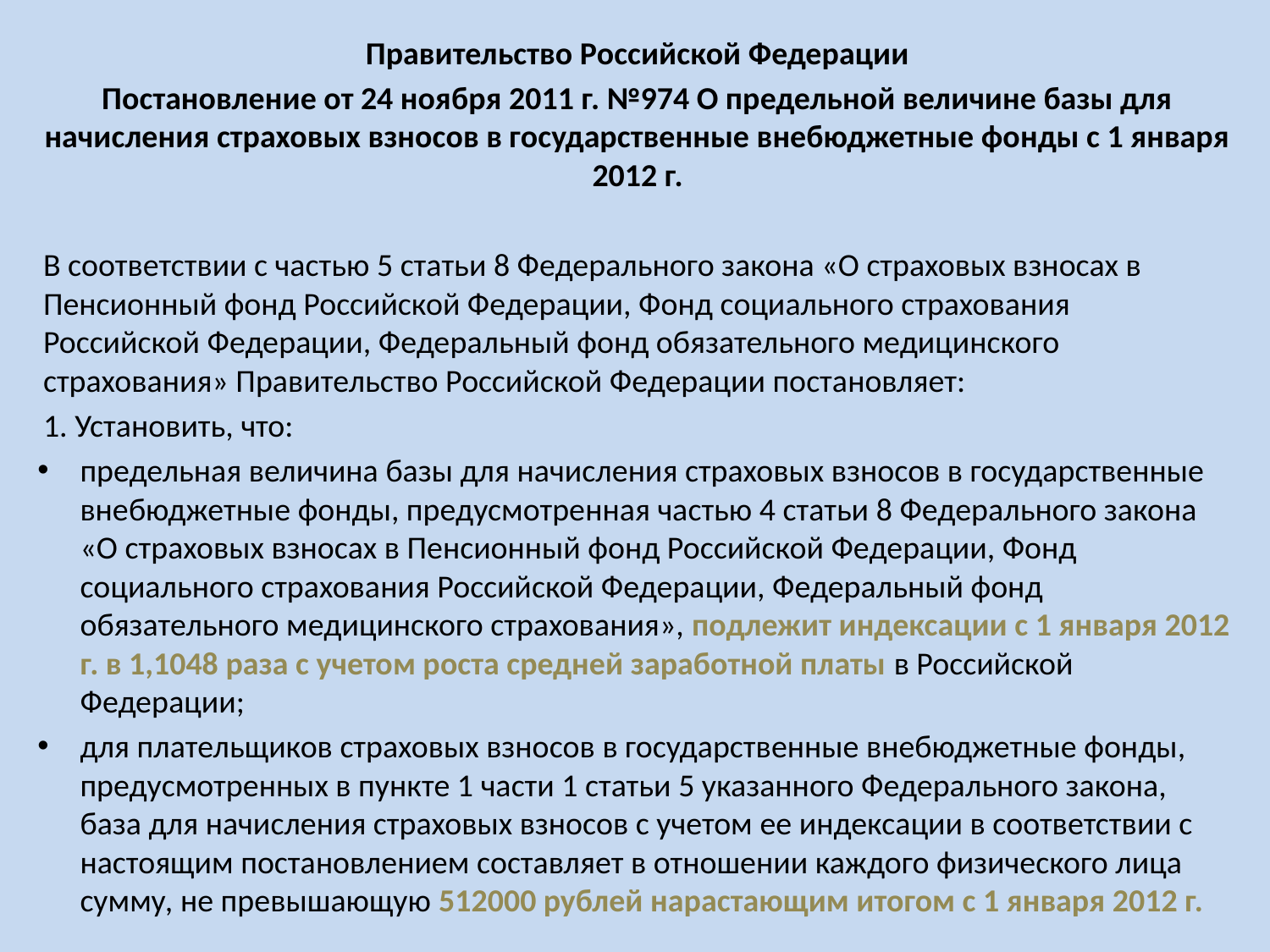

Правительство Российской Федерации
Постановление от 24 ноября 2011 г. №974 О предельной величине базы для начисления страховых взносов в государственные внебюджетные фонды с 1 января 2012 г.

В соответствии с частью 5 статьи 8 Федерального закона «О страховых взносах в Пенсионный фонд Российской Федерации, Фонд социального страхования Российской Федерации, Федеральный фонд обязательного медицинского страхования» Правительство Российской Федерации постановляет:
1. Установить, что:
предельная величина базы для начисления страховых взносов в государственные внебюджетные фонды, предусмотренная частью 4 статьи 8 Федерального закона «О страховых взносах в Пенсионный фонд Российской Федерации, Фонд социального страхования Российской Федерации, Федеральный фонд обязательного медицинского страхования», подлежит индексации с 1 января 2012 г. в 1,1048 раза с учетом роста средней заработной платы в Российской Федерации;
для плательщиков страховых взносов в государственные внебюджетные фонды, предусмотренных в пункте 1 части 1 статьи 5 указанного Федерального закона, база для начисления страховых взносов с учетом ее индексации в соответствии с настоящим постановлением составляет в отношении каждого физического лица сумму, не превышающую 512000 рублей нарастающим итогом с 1 января 2012 г.